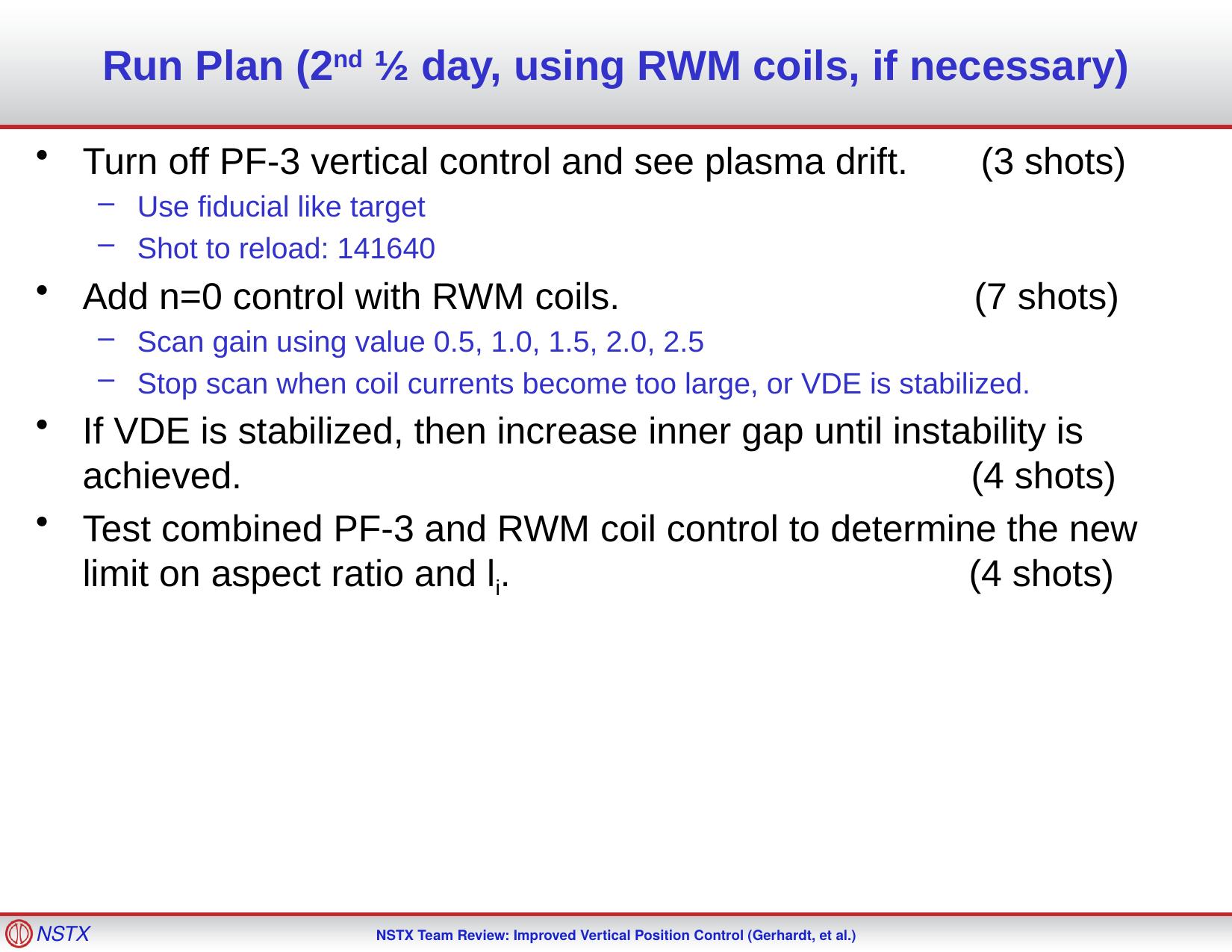

# Run Plan (2nd ½ day, using RWM coils, if necessary)
Turn off PF-3 vertical control and see plasma drift.       (3 shots)
Use fiducial like target
Shot to reload: 141640
Add n=0 control with RWM coils.                                  (7 shots)
Scan gain using value 0.5, 1.0, 1.5, 2.0, 2.5
Stop scan when coil currents become too large, or VDE is stabilized.
If VDE is stabilized, then increase inner gap until instability is achieved.                                                                      (4 shots)
Test combined PF-3 and RWM coil control to determine the new limit on aspect ratio and li.                                            (4 shots)